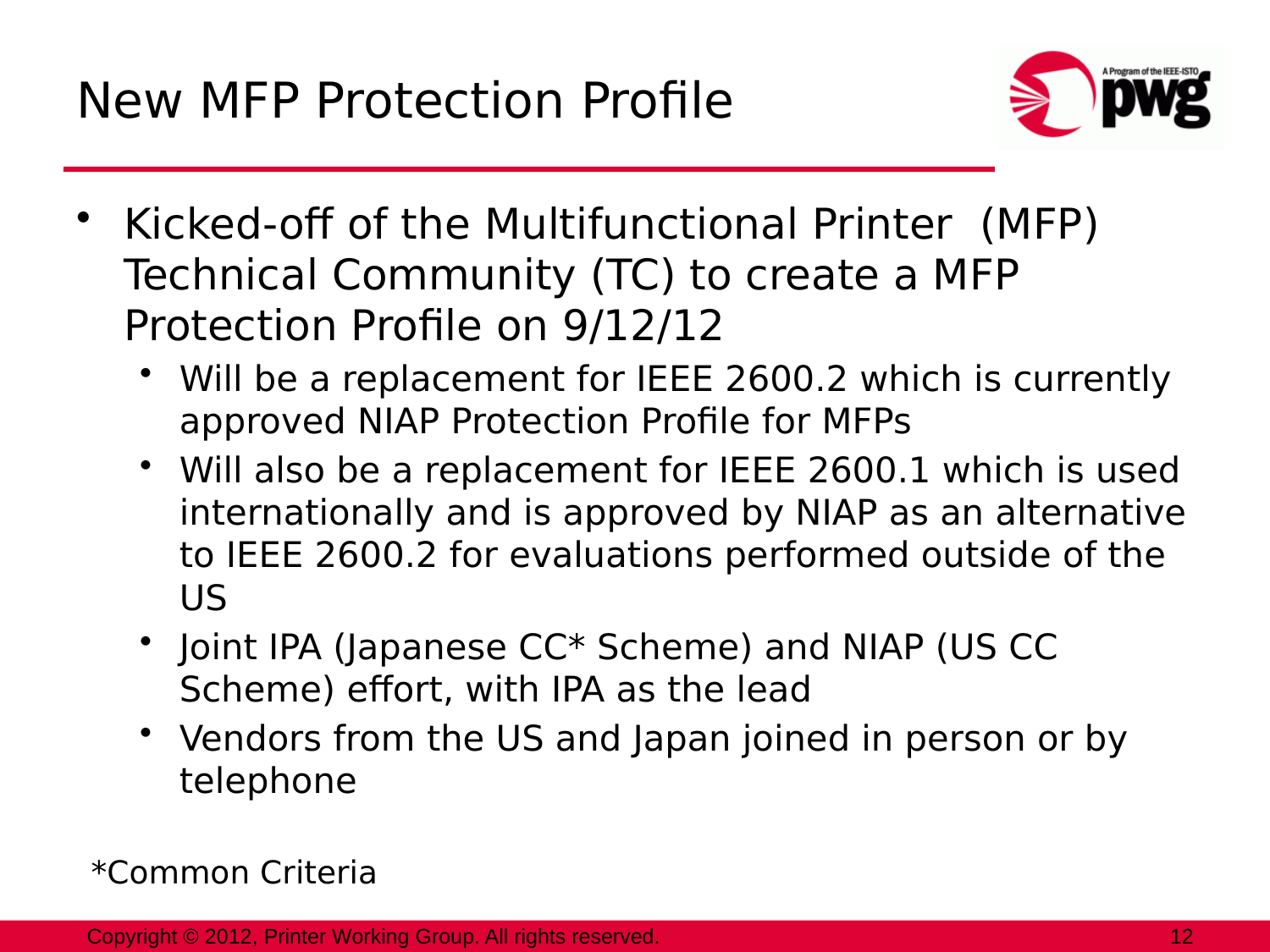

# New MFP Protection Profile
Kicked-off of the Multifunctional Printer  (MFP) Technical Community (TC) to create a MFP Protection Profile on 9/12/12
Will be a replacement for IEEE 2600.2 which is currently approved NIAP Protection Profile for MFPs
Will also be a replacement for IEEE 2600.1 which is used internationally and is approved by NIAP as an alternative to IEEE 2600.2 for evaluations performed outside of the US
Joint IPA (Japanese CC* Scheme) and NIAP (US CC Scheme) effort, with IPA as the lead
Vendors from the US and Japan joined in person or by telephone

*Common Criteria
Copyright © 2012, Printer Working Group. All rights reserved.
12